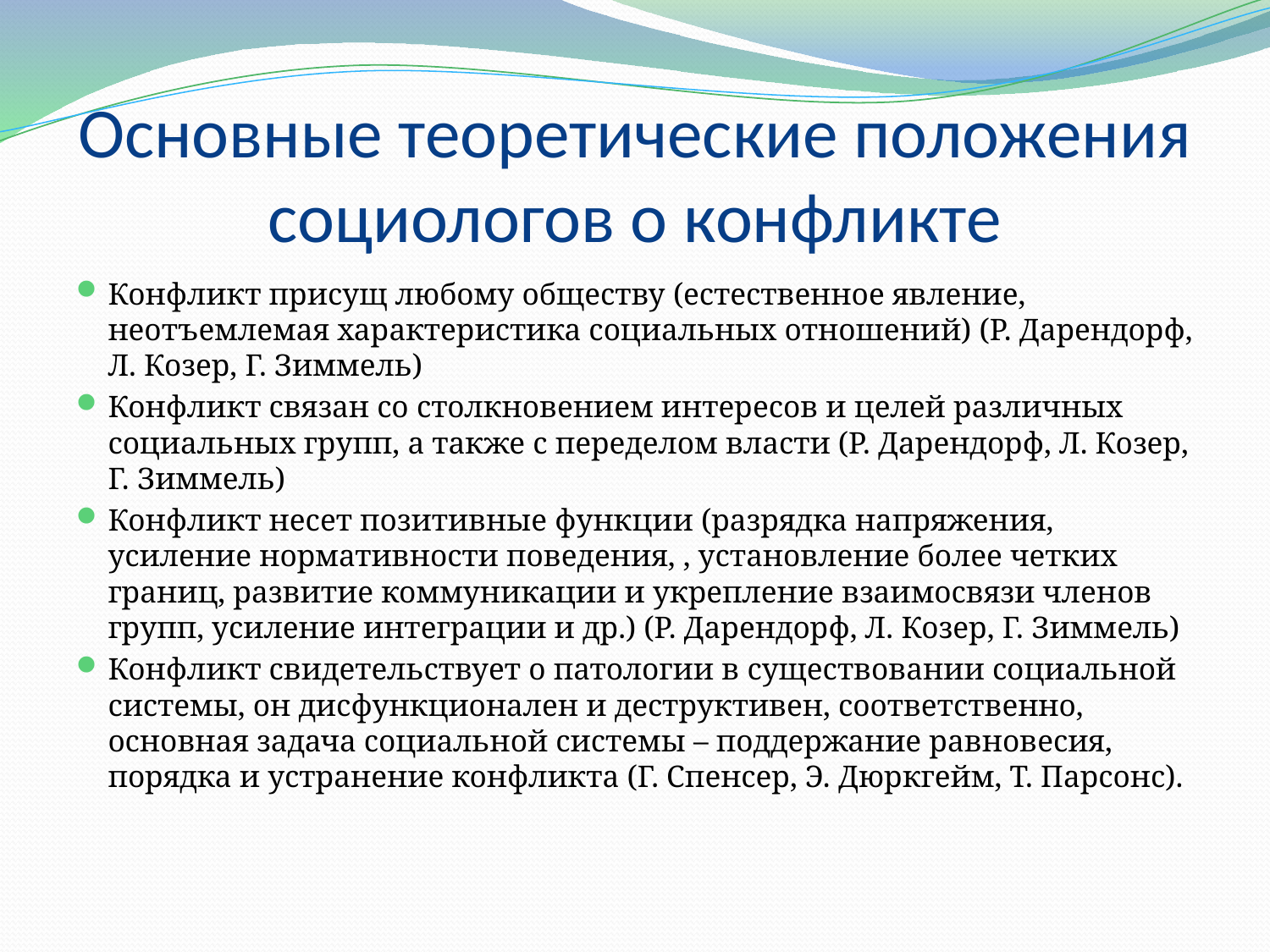

# Основные теоретические положения социологов о конфликте
Конфликт присущ любому обществу (естественное явление, неотъемлемая характеристика социальных отношений) (Р. Дарендорф, Л. Козер, Г. Зиммель)
Конфликт связан со столкновением интересов и целей различных социальных групп, а также с переделом власти (Р. Дарендорф, Л. Козер, Г. Зиммель)
Конфликт несет позитивные функции (разрядка напряжения, усиление нормативности поведения, , установление более четких границ, развитие коммуникации и укрепление взаимосвязи членов групп, усиление интеграции и др.) (Р. Дарендорф, Л. Козер, Г. Зиммель)
Конфликт свидетельствует о патологии в существовании социальной системы, он дисфункционален и деструктивен, соответственно, основная задача социальной системы – поддержание равновесия, порядка и устранение конфликта (Г. Спенсер, Э. Дюркгейм, Т. Парсонс).